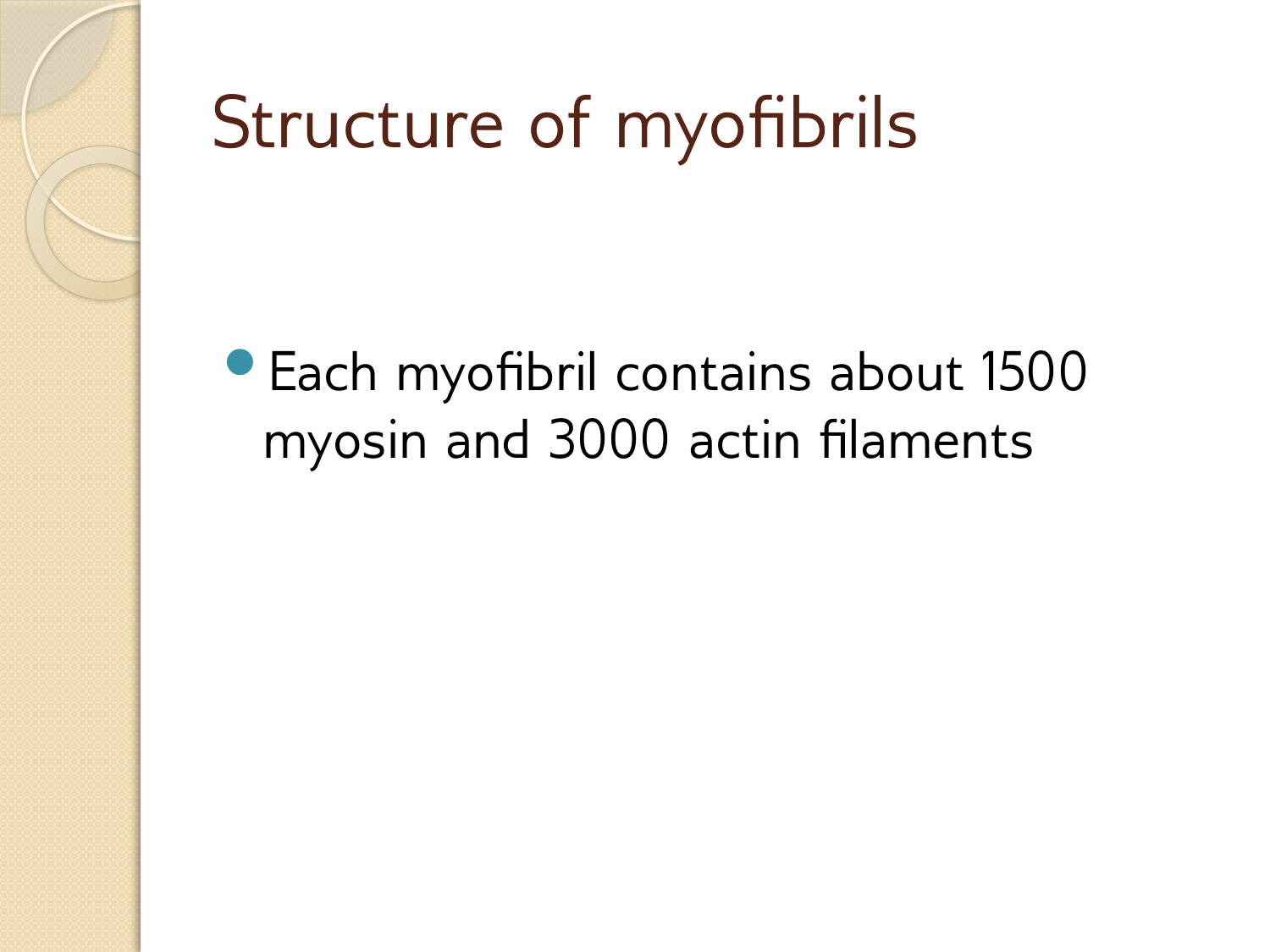

# Structure of myofibrils
Each myofibril contains about 1500 myosin and 3000 actin filaments